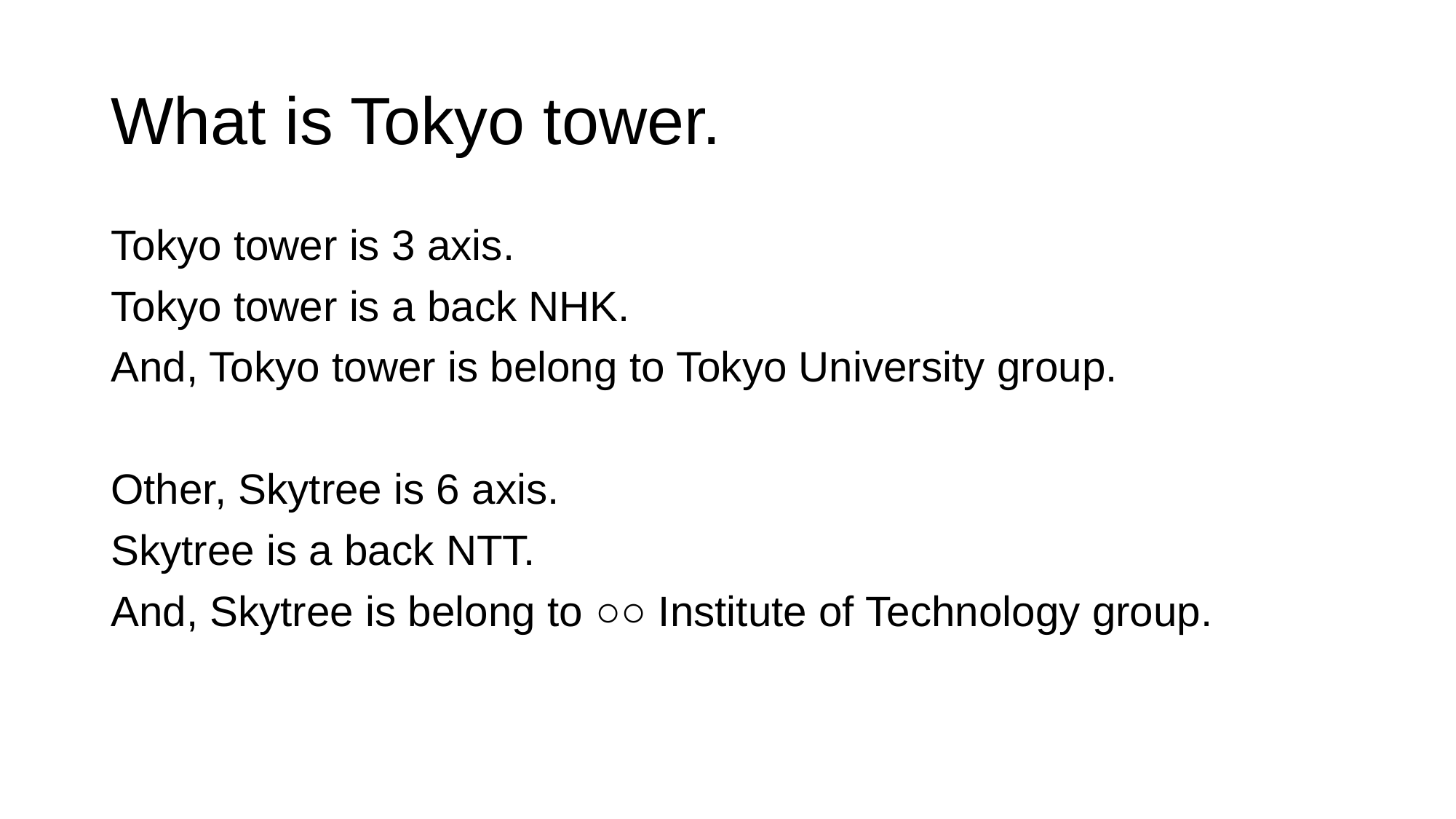

# What is Tokyo tower.
Tokyo tower is 3 axis.
Tokyo tower is a back NHK.
And, Tokyo tower is belong to Tokyo University group.

Other, Skytree is 6 axis.
Skytree is a back NTT.
And, Skytree is belong to ○○ Institute of Technology group.